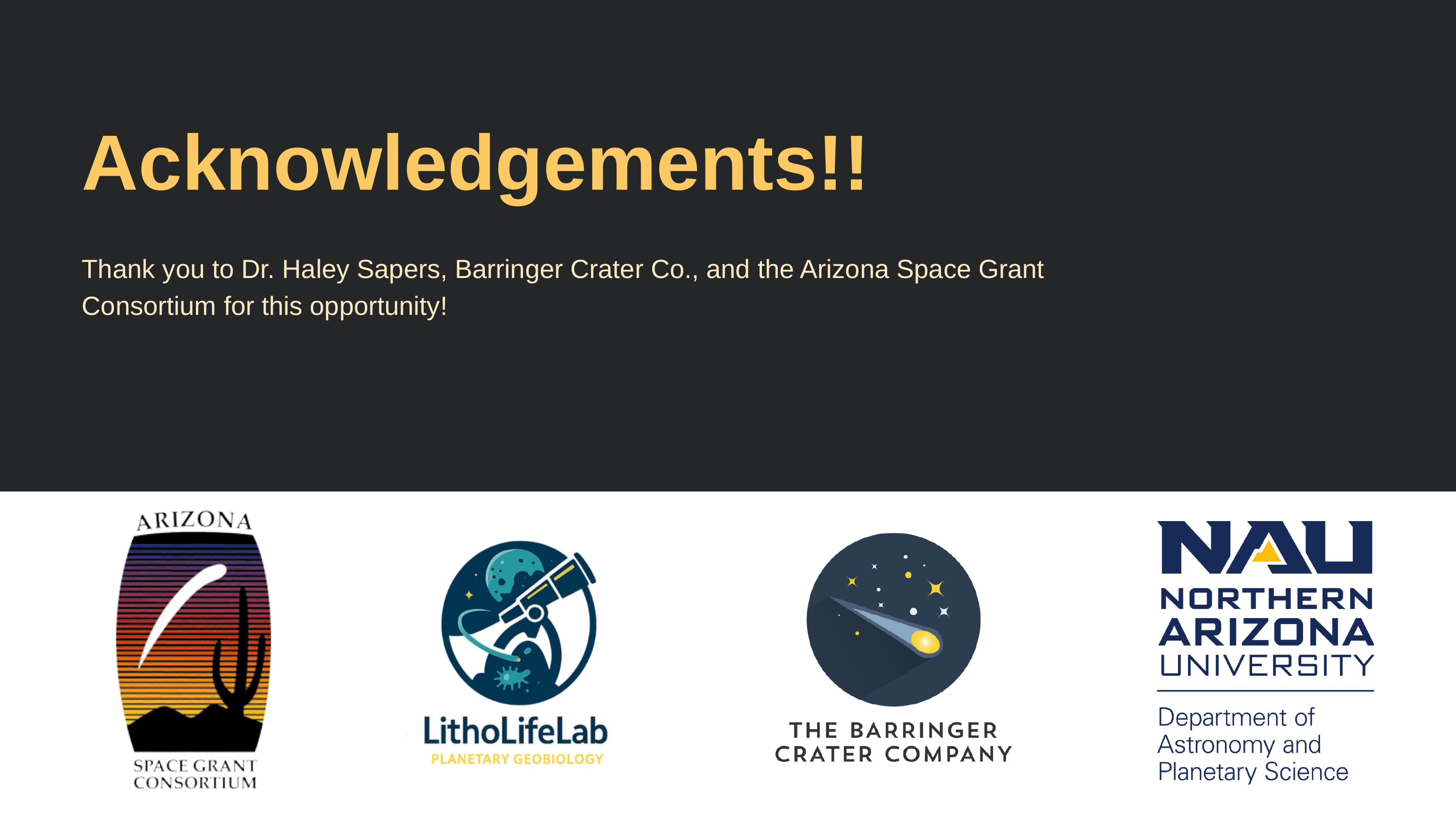

Acknowledgements!!
Thank you to Dr. Haley Sapers, Barringer Crater Co., and the Arizona Space Grant Consortium for this opportunity!